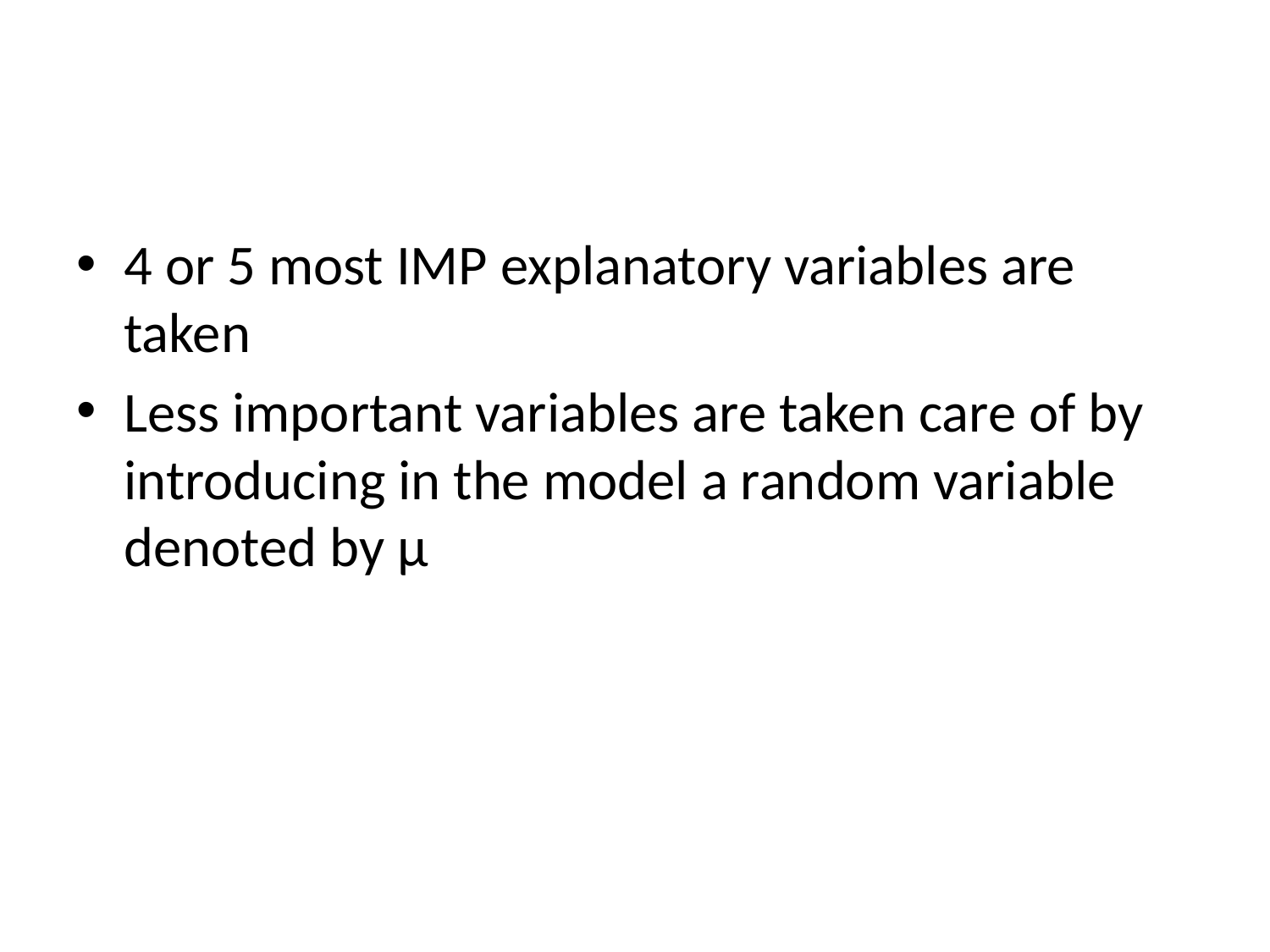

#
4 or 5 most IMP explanatory variables are taken
Less important variables are taken care of by introducing in the model a random variable denoted by µ